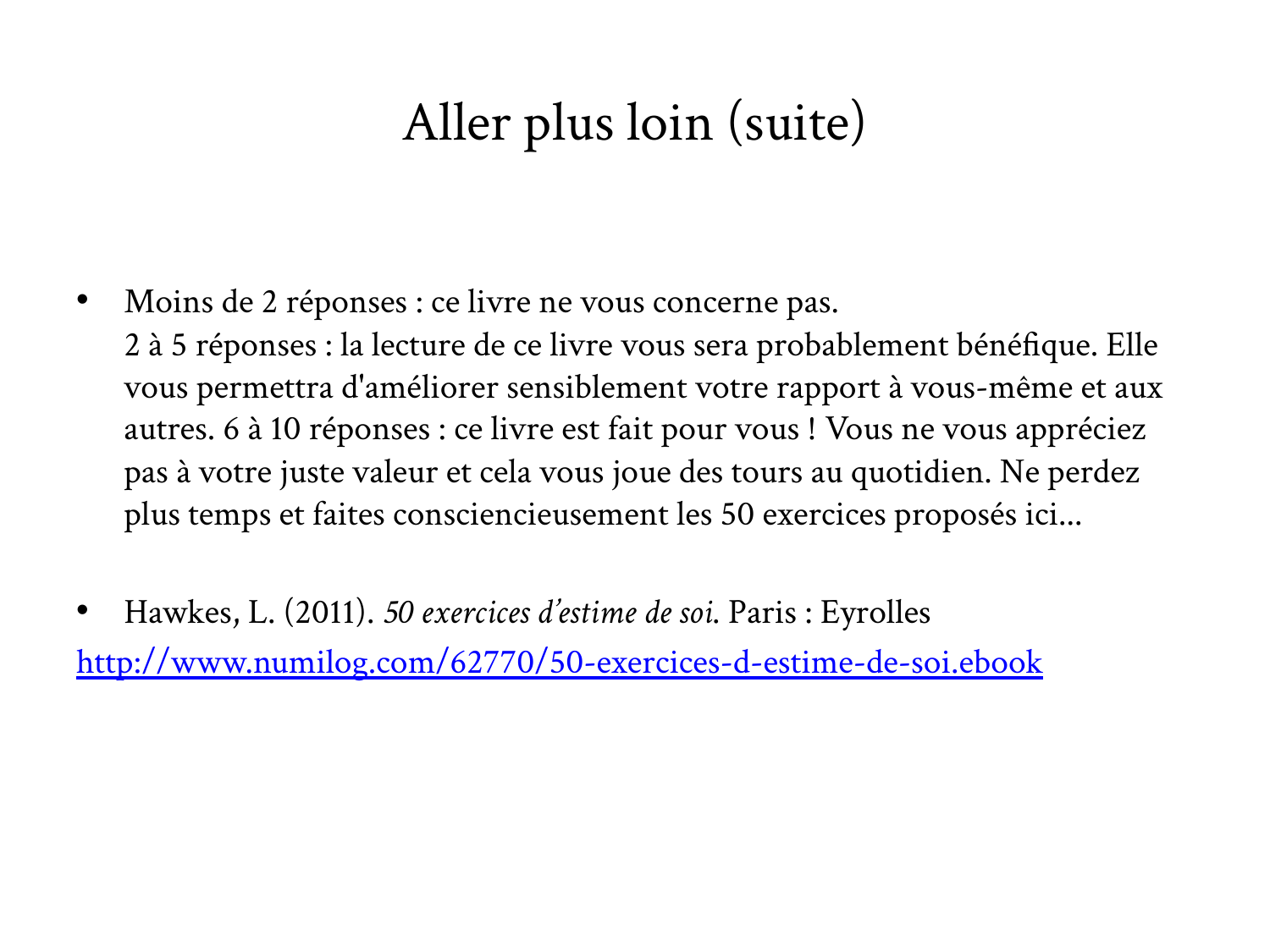

# Aller plus loin (suite)

Moins de 2 réponses : ce livre ne vous concerne pas.
2 à 5 réponses : la lecture de ce livre vous sera probablement bénéfique. Elle vous permettra d'améliorer sensiblement votre rapport à vous-même et aux autres. 6 à 10 réponses : ce livre est fait pour vous ! Vous ne vous appréciez pas à votre juste valeur et cela vous joue des tours au quotidien. Ne perdez plus temps et faites consciencieusement les 50 exercices proposés ici...

Hawkes, L. (2011). 50 exercices d’estime de soi. Paris : Eyrolles
http://www.numilog.com/62770/50-exercices-d-estime-de-soi.ebook